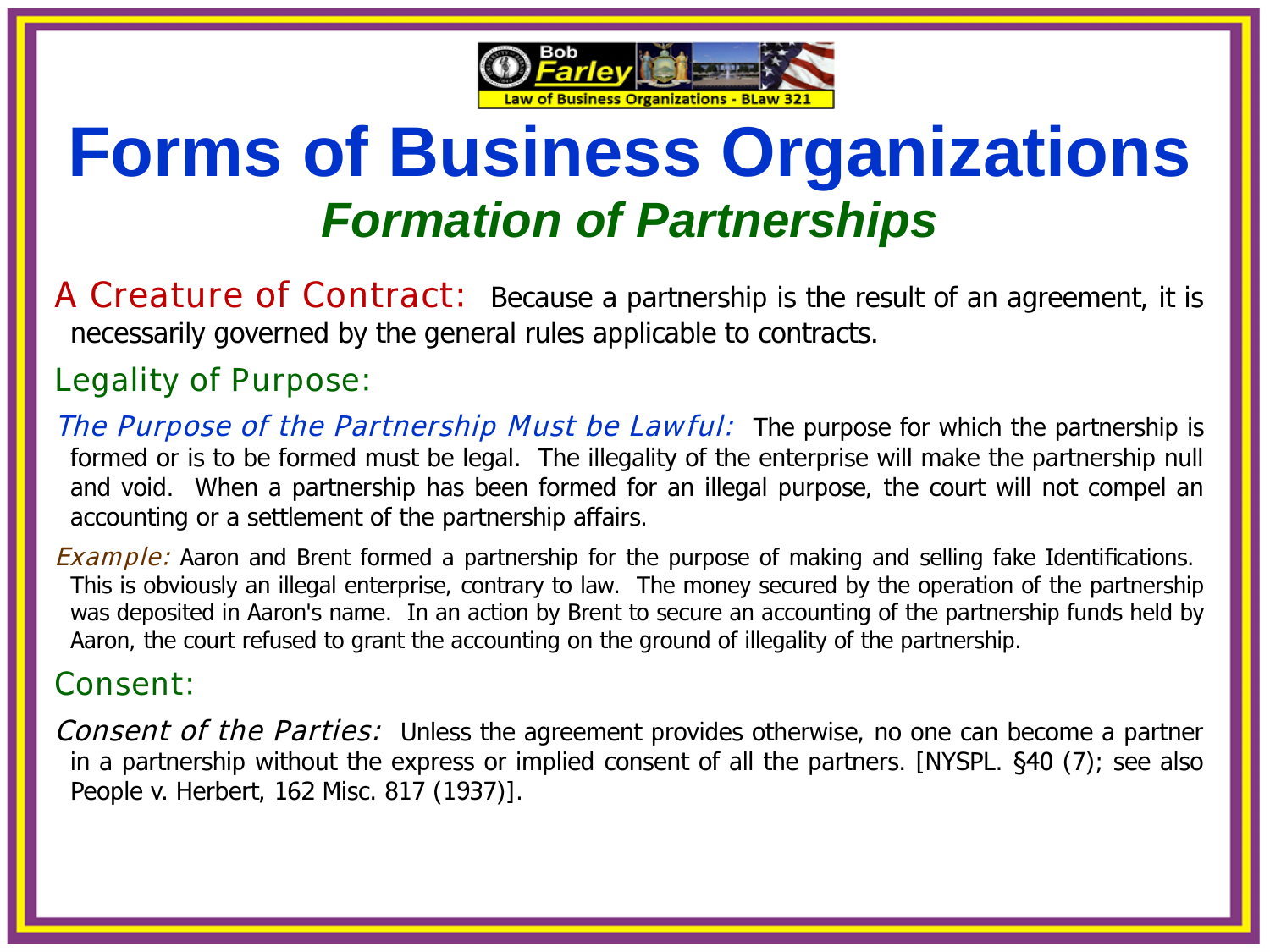

Forms of Business Organizations
Formation of Partnerships

A Creature of Contract:  Because a partnership is the result of an agreement, it is necessarily governed by the general rules applicable to contracts.

Legality of Purpose:

The Purpose of the Partnership Must be Lawful:  The purpose for which the partnership is formed or is to be formed must be legal.  The illegality of the enterprise will make the partnership null and void.  When a partnership has been formed for an illegal purpose, the court will not compel an accounting or a settlement of the partnership affairs.

Example: Aaron and Brent formed a partnership for the purpose of making and selling fake Identifications.  This is obviously an illegal enterprise, contrary to law.  The money secured by the operation of the partnership was deposited in Aaron's name.  In an action by Brent to secure an accounting of the partnership funds held by Aaron, the court refused to grant the accounting on the ground of illegality of the partnership.

Consent:

Consent of the Parties:  Unless the agreement provides otherwise, no one can become a partner in a partnership without the express or implied consent of all the partners. [NYSPL. §40 (7); see also People v. Herbert, 162 Misc. 817 (1937)].